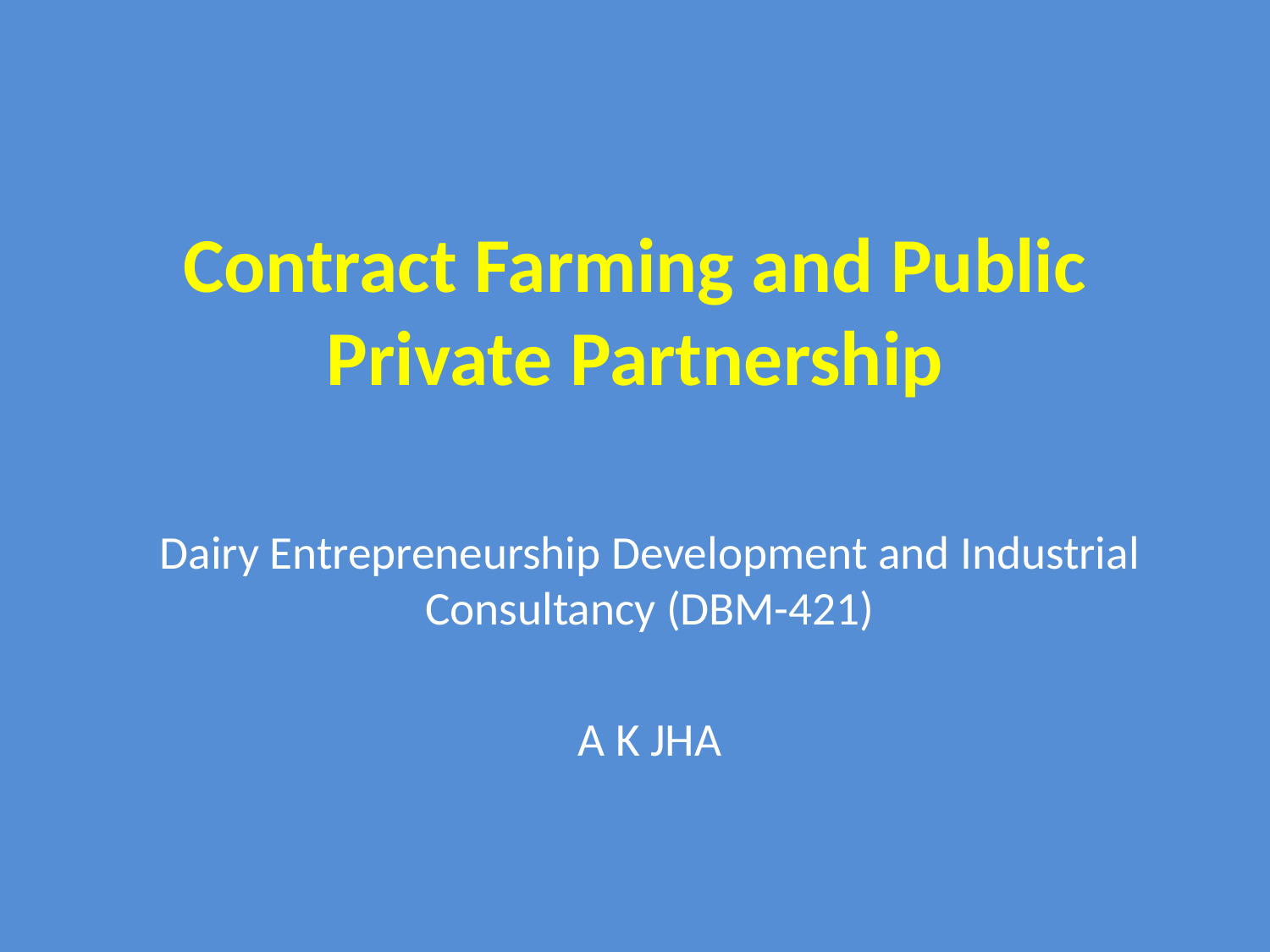

# Contract Farming and Public Private Partnership
Dairy Entrepreneurship Development and Industrial Consultancy (DBM-421)

A K JHA